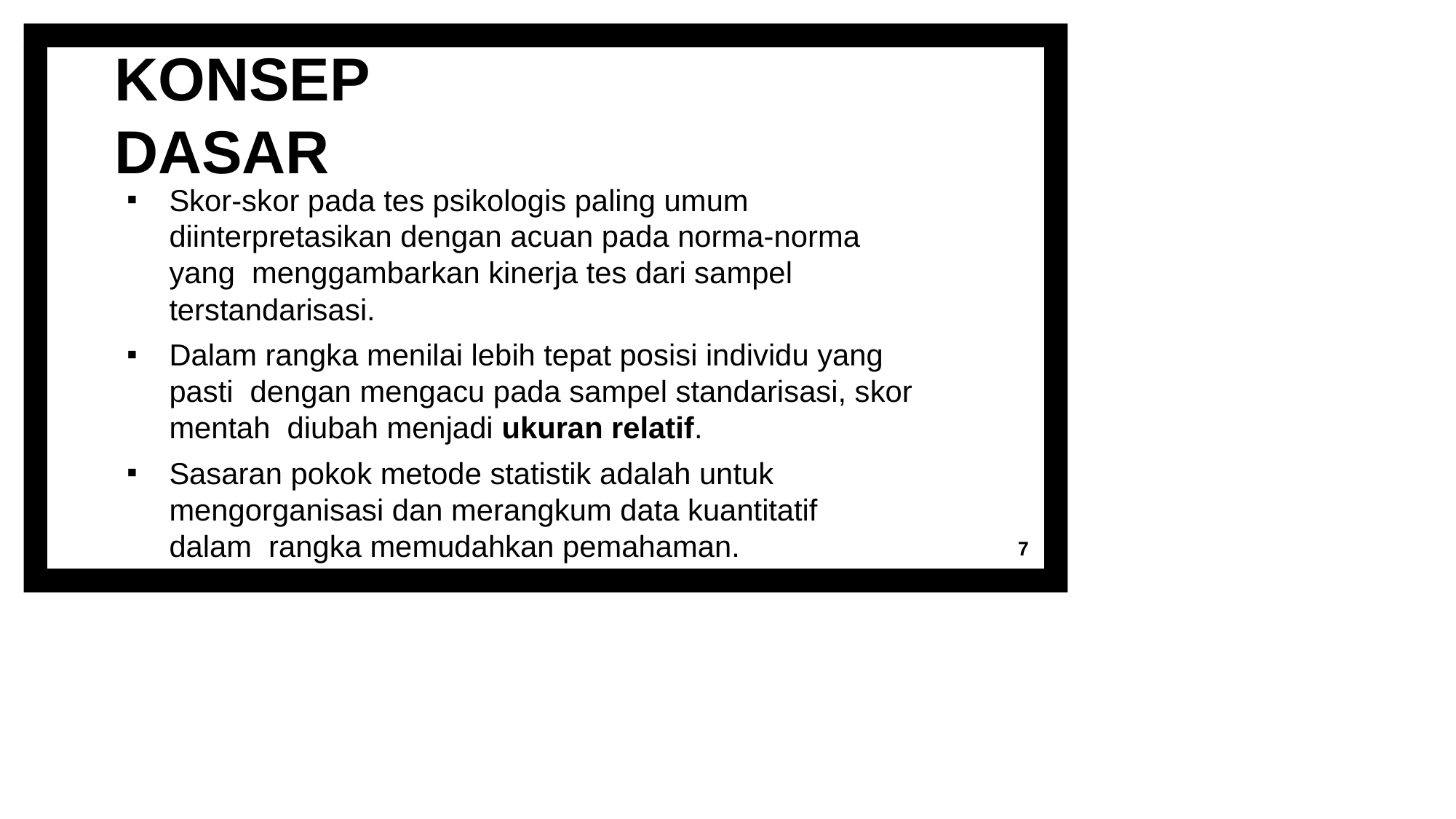

# KONSEP DASAR
Skor-skor pada tes psikologis paling umum  diinterpretasikan dengan acuan pada norma-norma yang  menggambarkan kinerja tes dari sampel terstandarisasi.
Dalam rangka menilai lebih tepat posisi individu yang pasti  dengan mengacu pada sampel standarisasi, skor mentah  diubah menjadi ukuran relatif.
Sasaran pokok metode statistik adalah untuk  mengorganisasi dan merangkum data kuantitatif dalam  rangka memudahkan pemahaman.
7